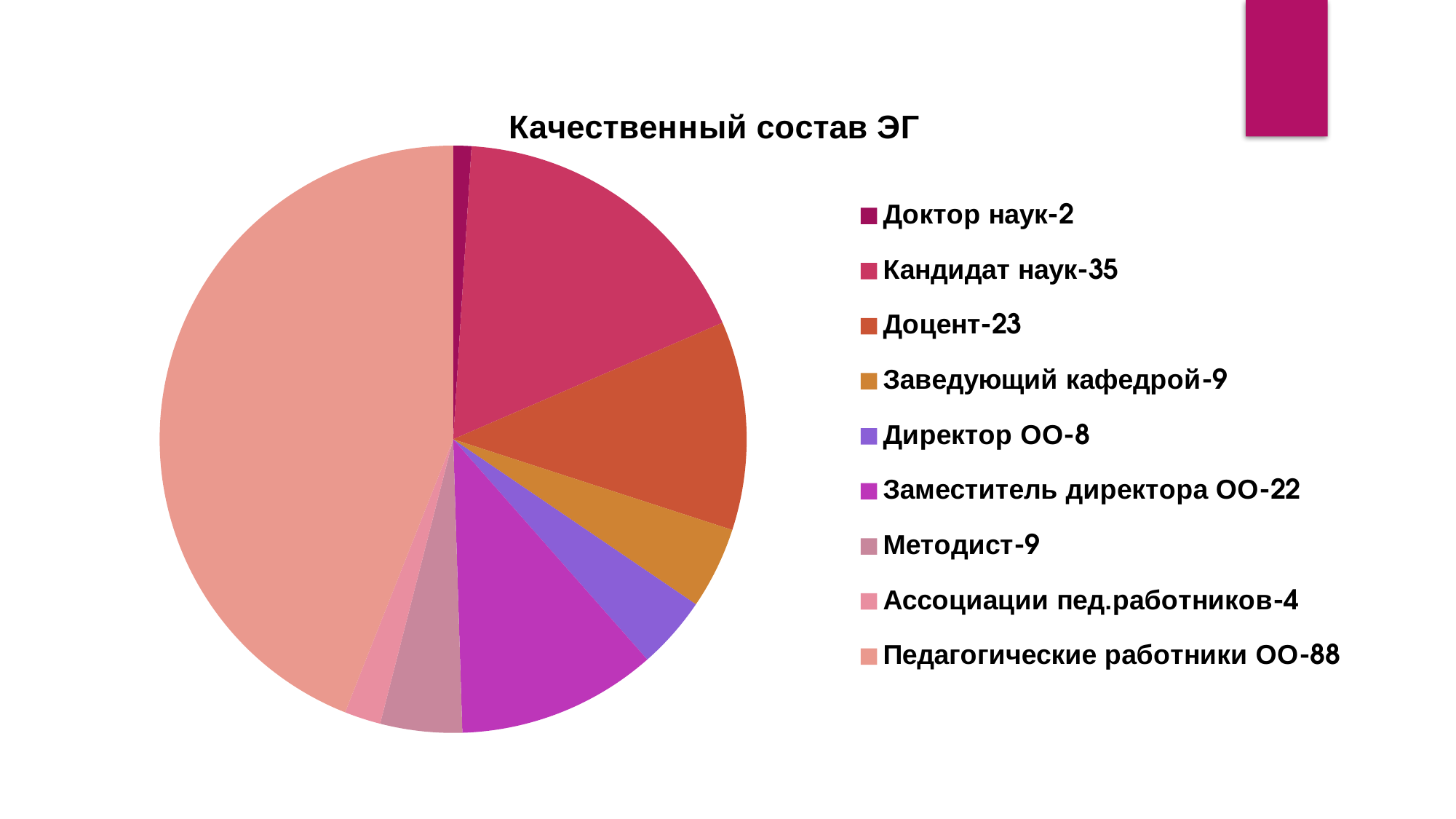

### Chart: Качественный состав ЭГ

| Category | Продажи |
|---|---|
| Доктор наук-2 | 2.0 |
| Кандидат наук-35 | 35.0 |
| Доцент-23 | 23.0 |
| Заведующий кафедрой-9 | 9.0 |
| Директор ОО-8 | 8.0 |
| Заместитель директора ОО-22 | 22.0 |
| Методист-9 | 9.0 |
| Ассоциации пед.работников-4 | 4.0 |
| Педагогические работники ОО-88 | 88.0 |